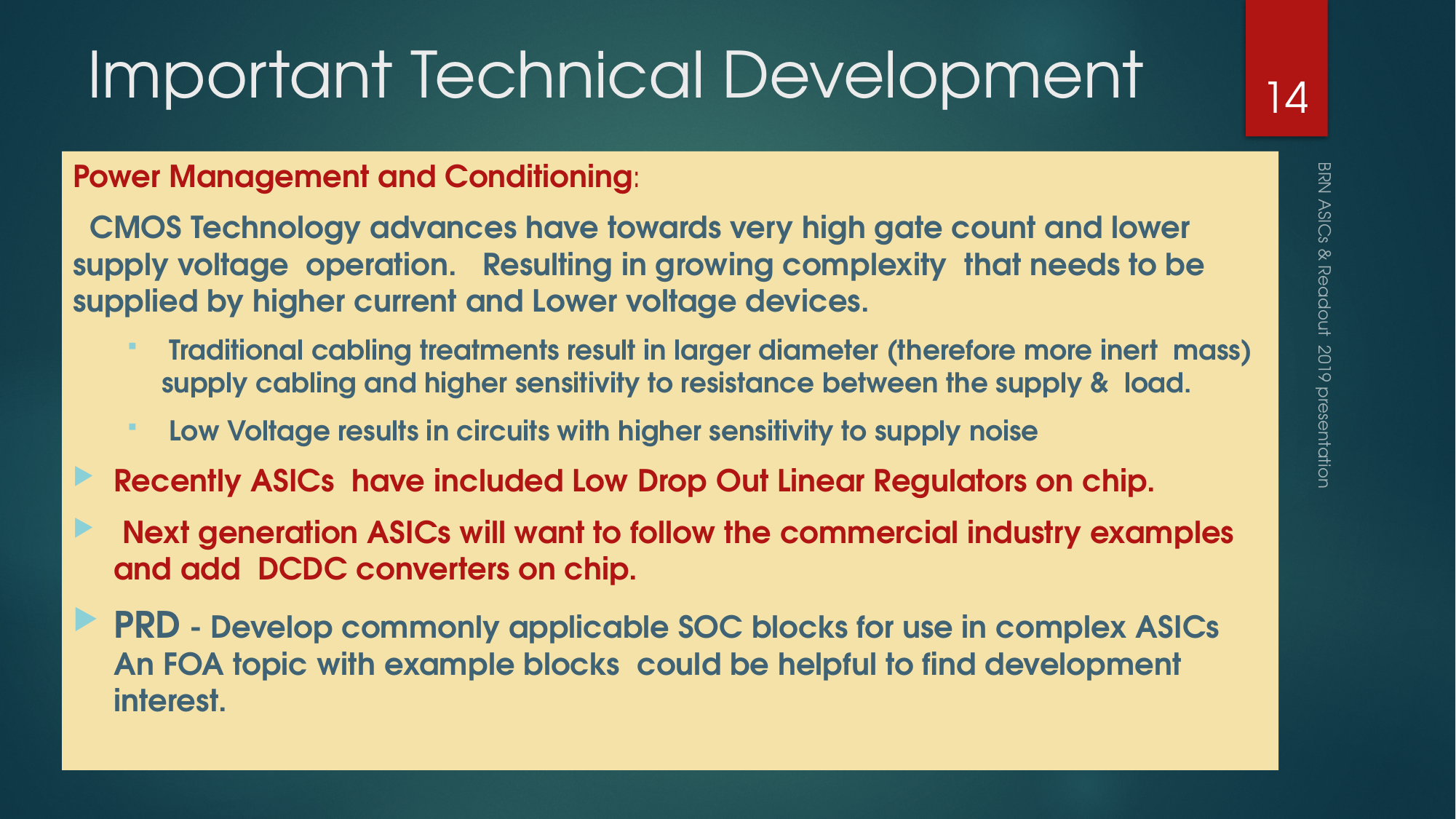

# Important Technical Development
14
Power Management and Conditioning:
  CMOS Technology advances have towards very high gate count and lower supply voltage  operation.   Resulting in growing complexity  that needs to be supplied by higher current and Lower voltage devices.
 Traditional cabling treatments result in larger diameter (therefore more inert  mass) supply cabling and higher sensitivity to resistance between the supply &  load.
 Low Voltage results in circuits with higher sensitivity to supply noise
Recently ASICs  have included Low Drop Out Linear Regulators on chip.
 Next generation ASICs will want to follow the commercial industry examples and add  DCDC converters on chip.
PRD - Develop commonly applicable SOC blocks for use in complex ASICs      An FOA topic with example blocks  could be helpful to find development interest.

BRN ASICs & Readout  2019 presentation